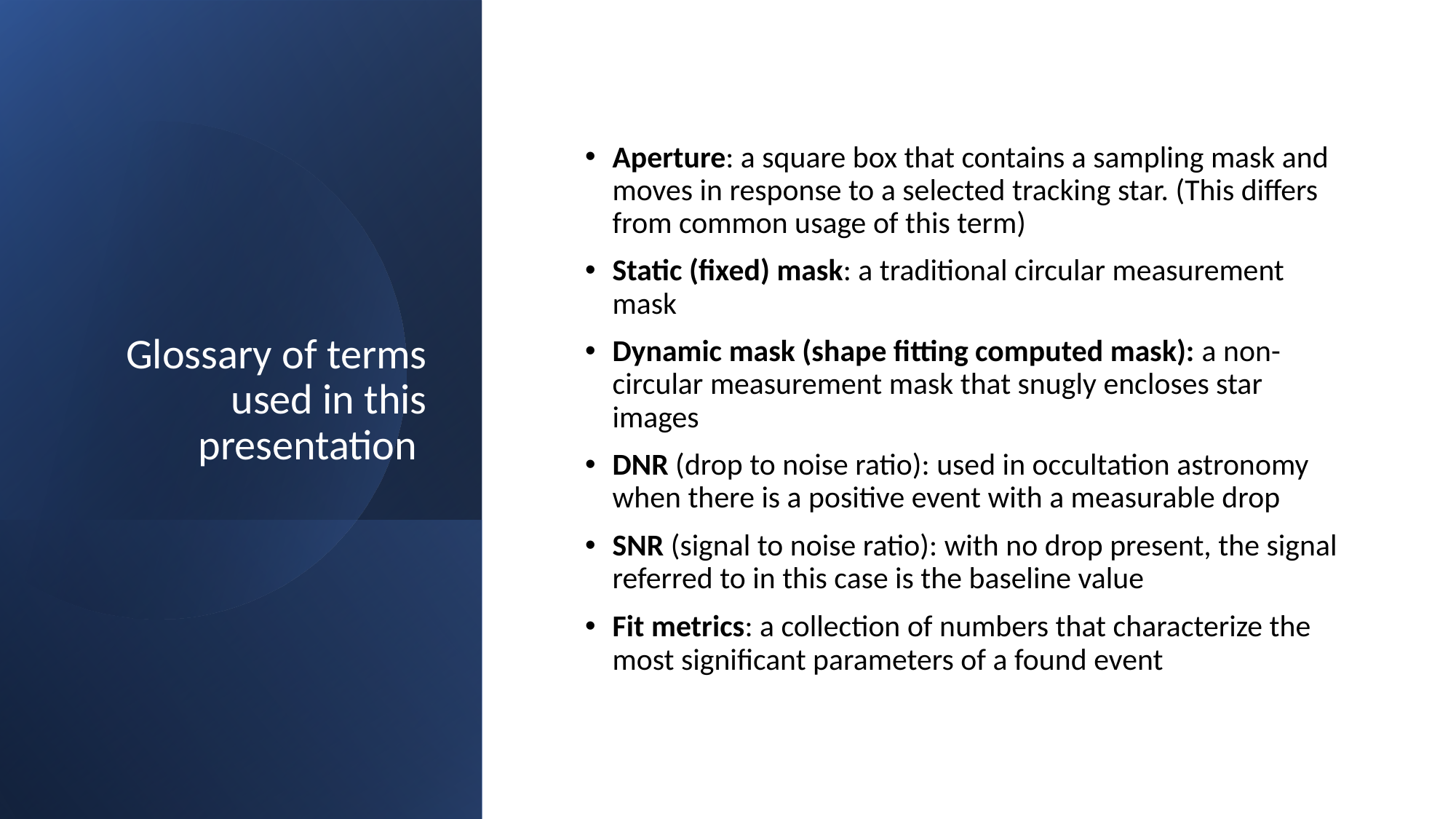

# Glossary of terms used in this presentation
Aperture: a square box that contains a sampling mask and moves in response to a selected tracking star. (This differs from common usage of this term)
Static (fixed) mask: a traditional circular measurement mask
Dynamic mask (shape fitting computed mask): a non-circular measurement mask that snugly encloses star images
DNR (drop to noise ratio): used in occultation astronomy when there is a positive event with a measurable drop
SNR (signal to noise ratio): with no drop present, the signal referred to in this case is the baseline value
Fit metrics: a collection of numbers that characterize the most significant parameters of a found event